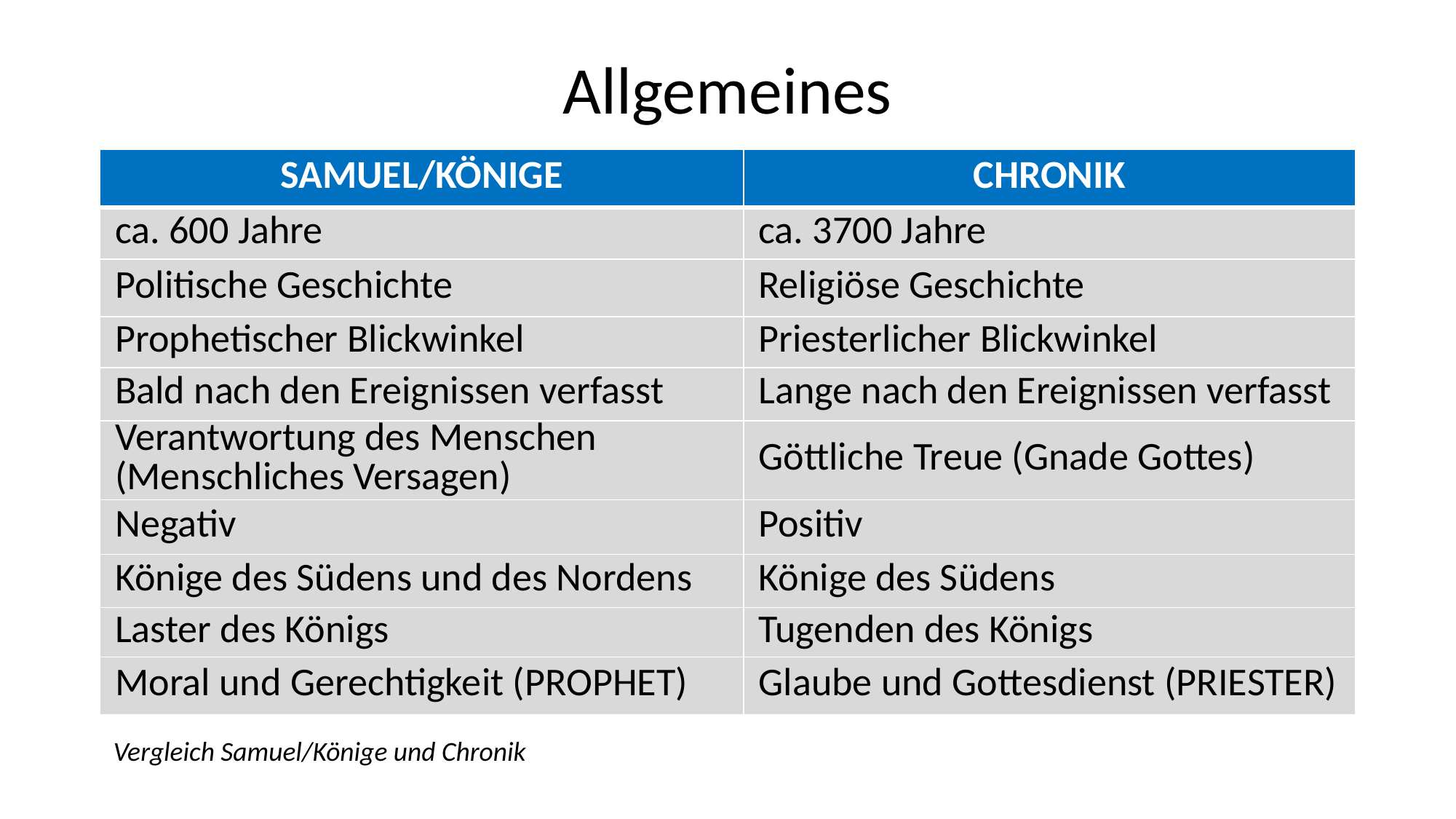

Allgemeines
| SAMUEL/KÖNIGE | CHRONIK |
| --- | --- |
| ca. 600 Jahre | ca. 3700 Jahre |
| Politische Geschichte | Religiöse Geschichte |
| Prophetischer Blickwinkel | Priesterlicher Blickwinkel |
| Bald nach den Ereignissen verfasst | Lange nach den Ereignissen verfasst |
| Verantwortung des Menschen (Menschliches Versagen) | Göttliche Treue (Gnade Gottes) |
| Negativ | Positiv |
| Könige des Südens und des Nordens | Könige des Südens |
| Laster des Königs | Tugenden des Königs |
| Moral und Gerechtigkeit (PROPHET) | Glaube und Gottesdienst (PRIESTER) |
Vergleich Samuel/Könige und Chronik